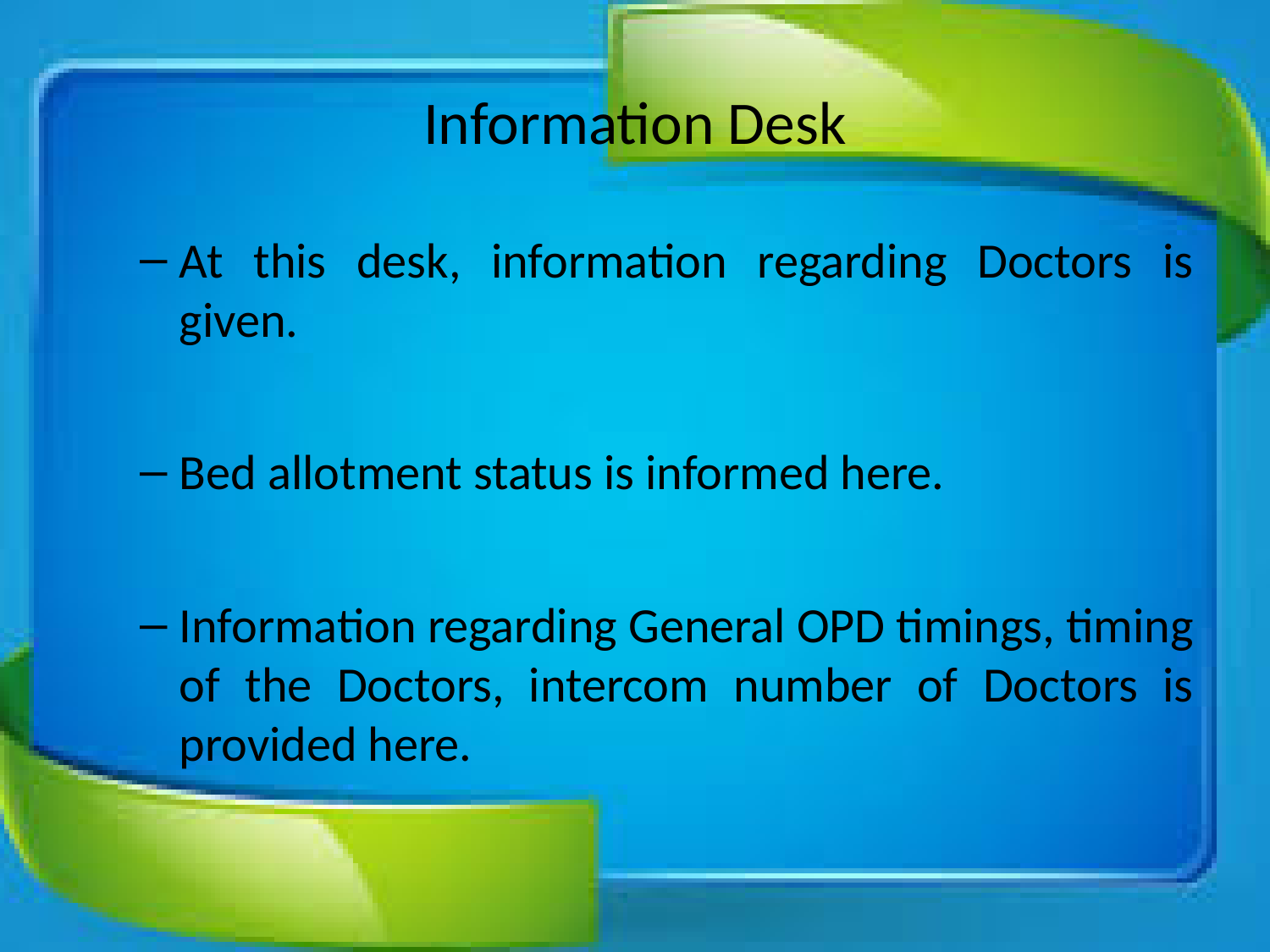

# Information Desk
At this desk, information regarding Doctors is given.

Bed allotment status is informed here.

Information regarding General OPD timings, timing of the Doctors, intercom number of Doctors is provided here.